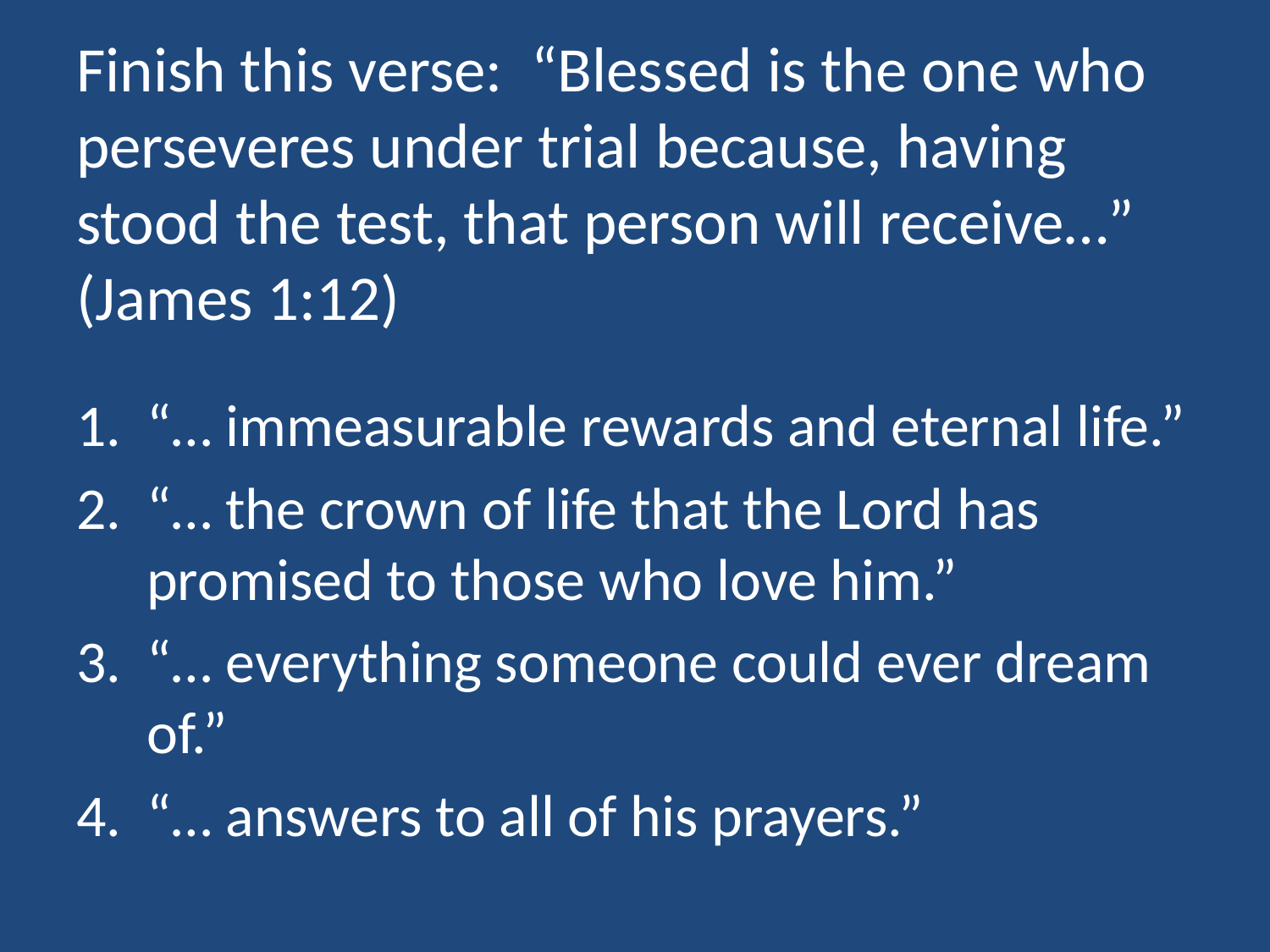

# Finish this verse:  “Blessed is the one who perseveres under trial because, having stood the test, that person will receive…”  (James 1:12)
“… immeasurable rewards and eternal life.”
“… the crown of life that the Lord has promised to those who love him.”
“… everything someone could ever dream of.”
“… answers to all of his prayers.”